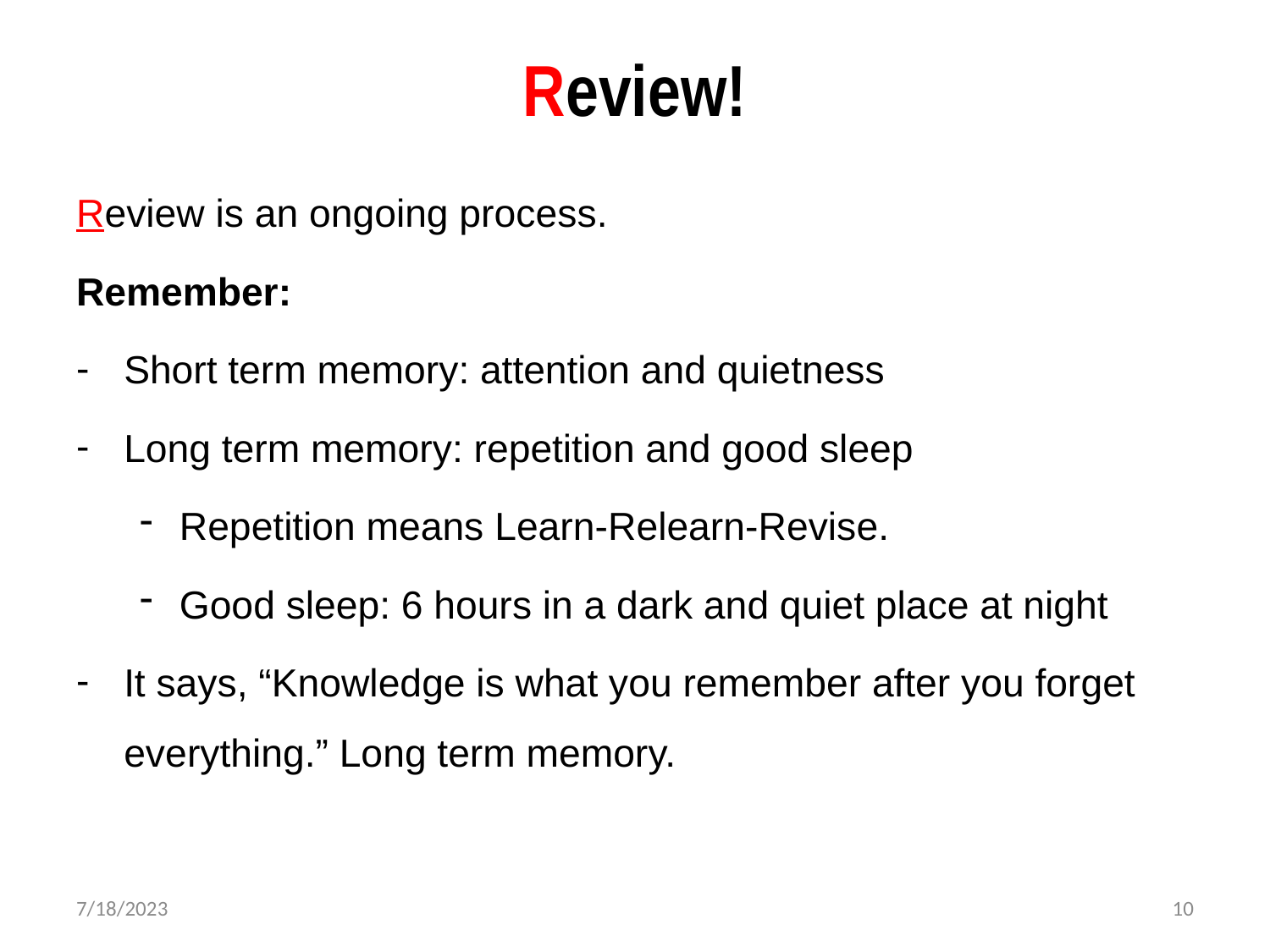

# Review!
Review is an ongoing process.
Remember:
Short term memory: attention and quietness
Long term memory: repetition and good sleep
Repetition means Learn-Relearn-Revise.
Good sleep: 6 hours in a dark and quiet place at night
It says, “Knowledge is what you remember after you forget everything.” Long term memory.

7/18/2023
10